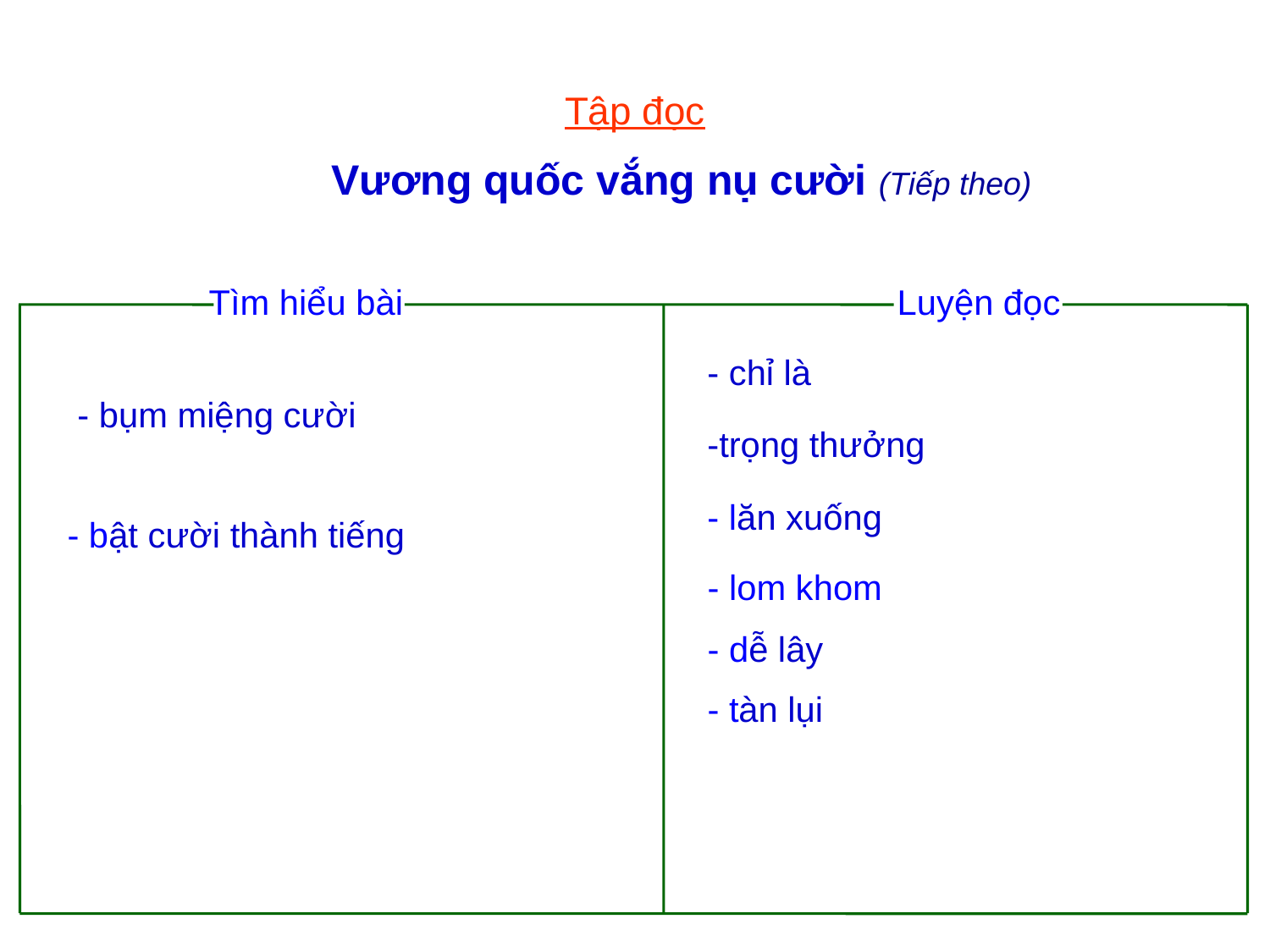

Tập đọc
Vương quốc vắng nụ cười (Tiếp theo)
Tìm hiểu bài
Luyện đọc

- chỉ là
- bụm miệng cười
-trọng thưởng
- lăn xuống
- bật cười thành tiếng
- lom khom
- dễ lây
- tàn lụi